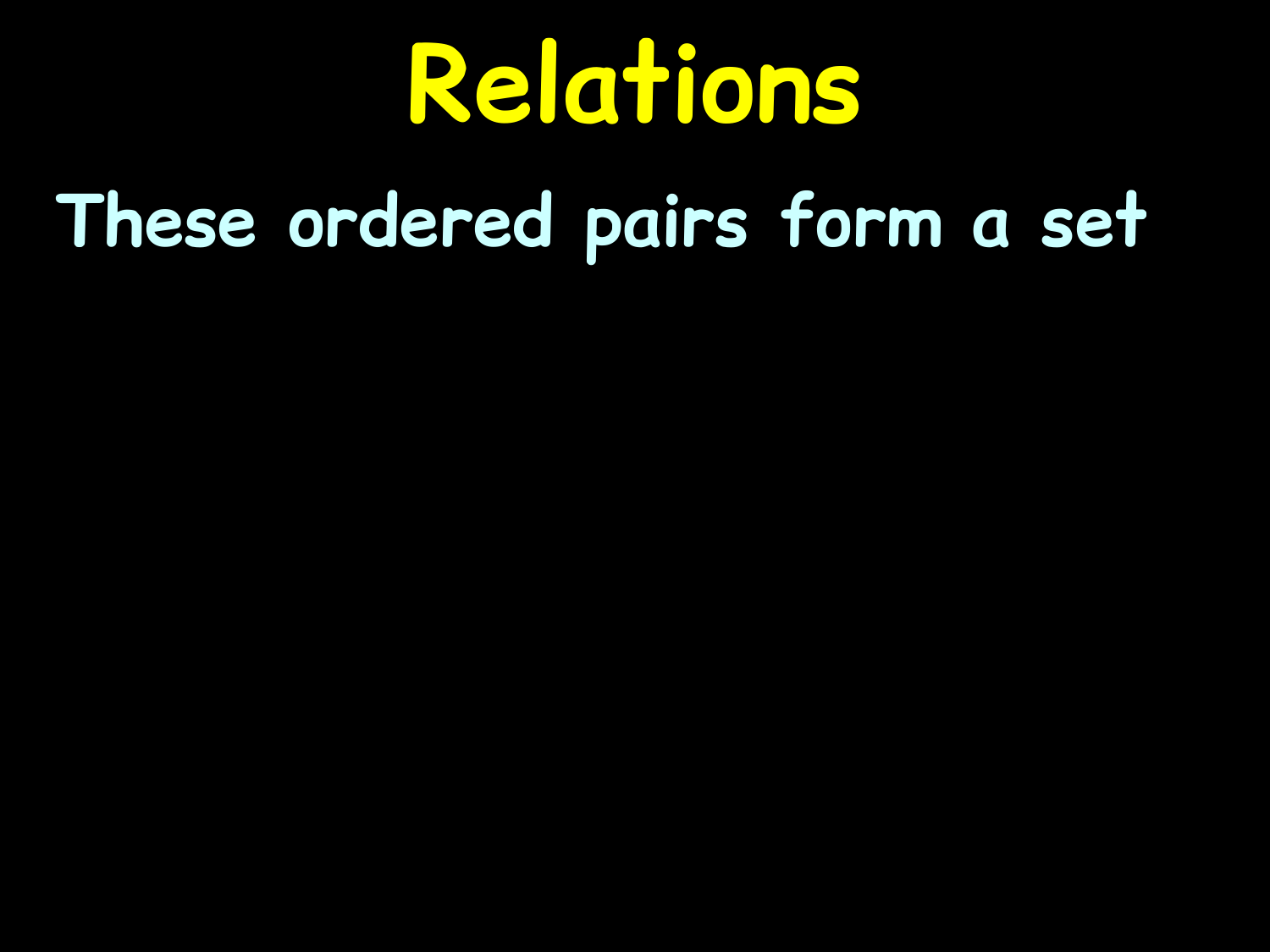

# Relations
These ordered pairs form a set